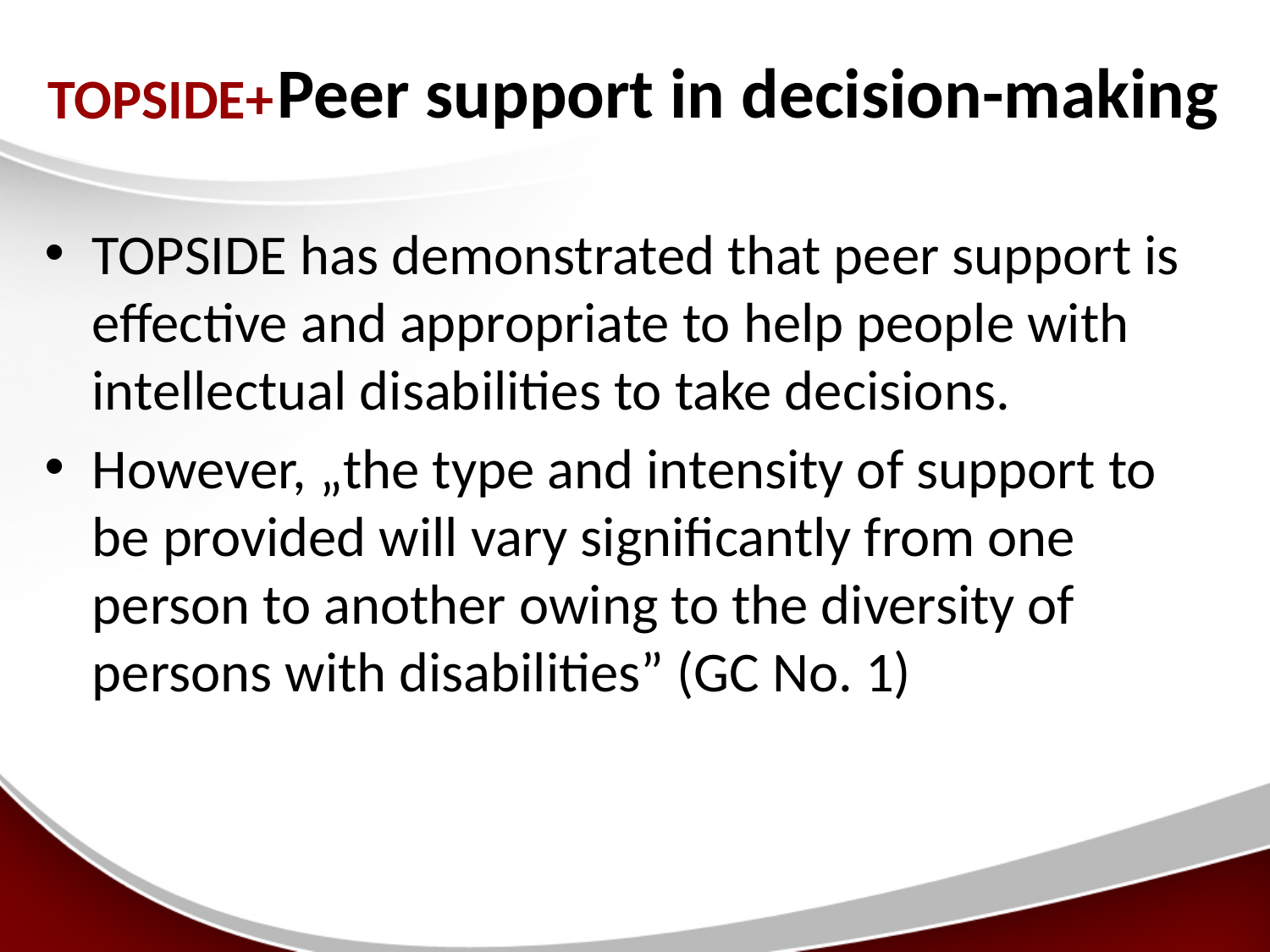

# Peer support in decision-making
TOPSIDE has demonstrated that peer support is effective and appropriate to help people with intellectual disabilities to take decisions.
However, „the type and intensity of support to be provided will vary significantly from one person to another owing to the diversity of persons with disabilities” (GC No. 1)